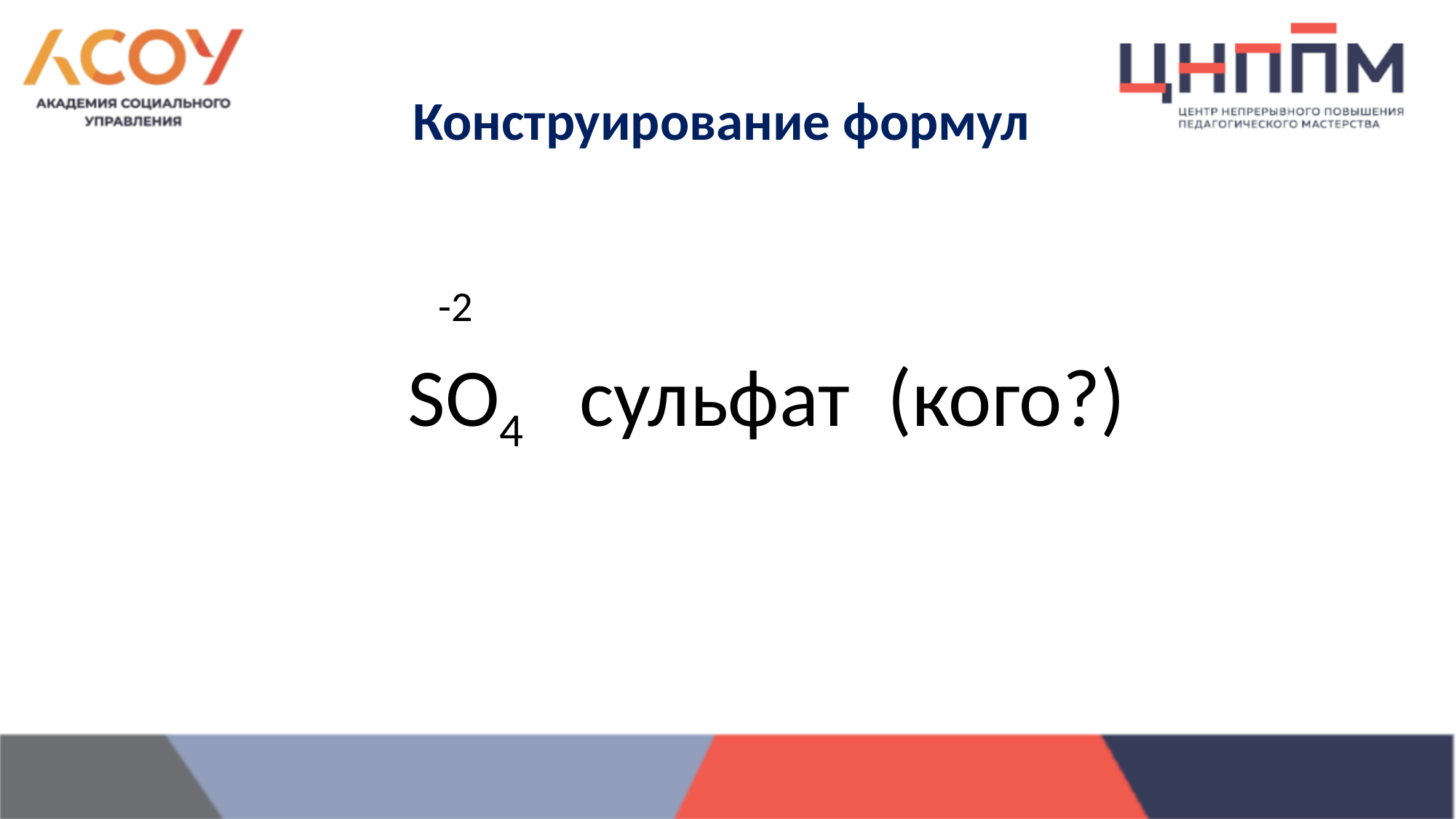

# Конструирование формул

                                  -2
                SO4   сульфат  (кого?)